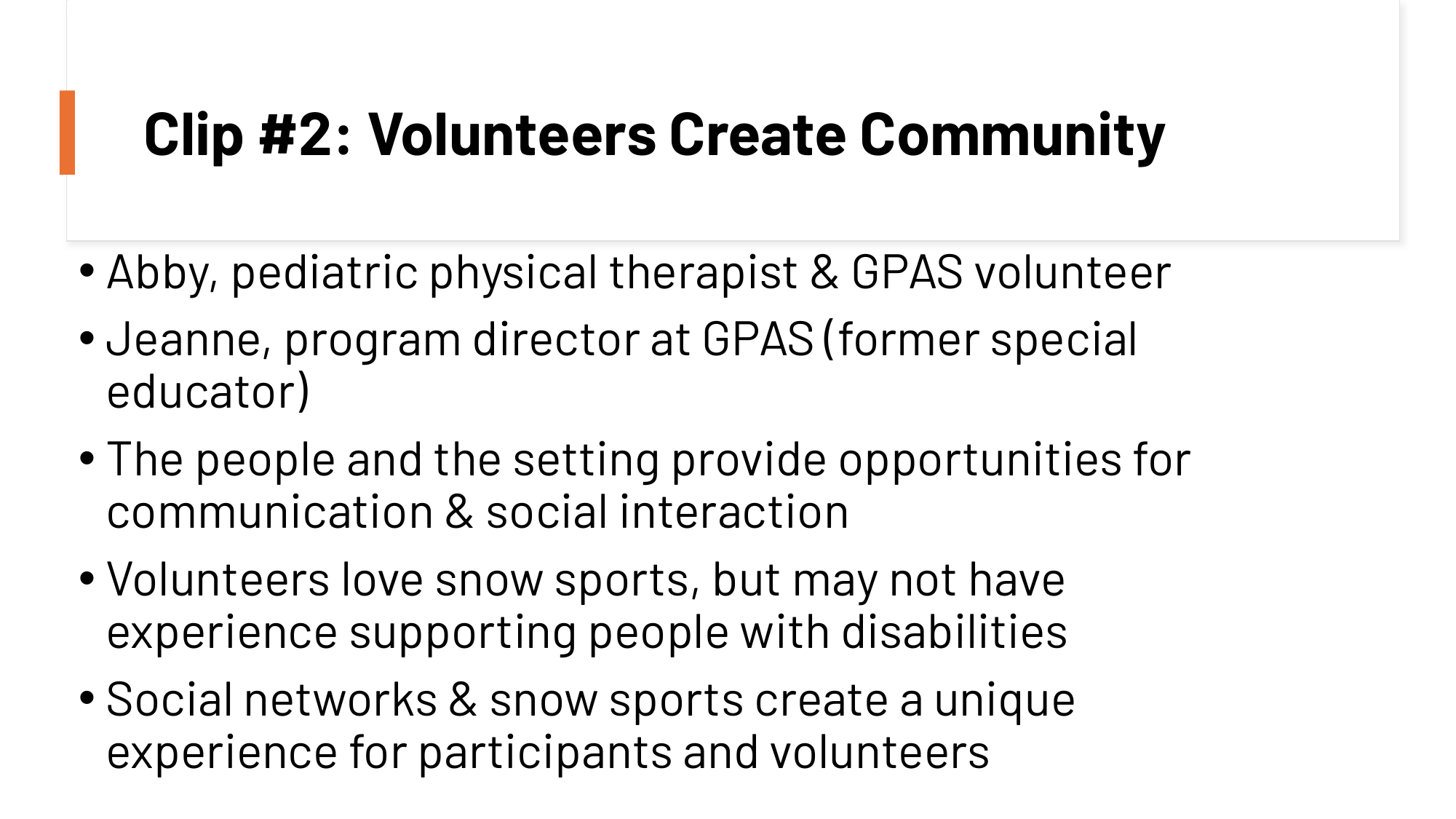

# Clip #2: Volunteers Create Community

Abby, pediatric physical therapist & GPAS volunteer
Jeanne, program director at GPAS (former special educator)
The people and the setting provide opportunities for communication & social interaction
Volunteers love snow sports, but may not have experience supporting people with disabilities
Social networks & snow sports create a unique  experience for participants and volunteers